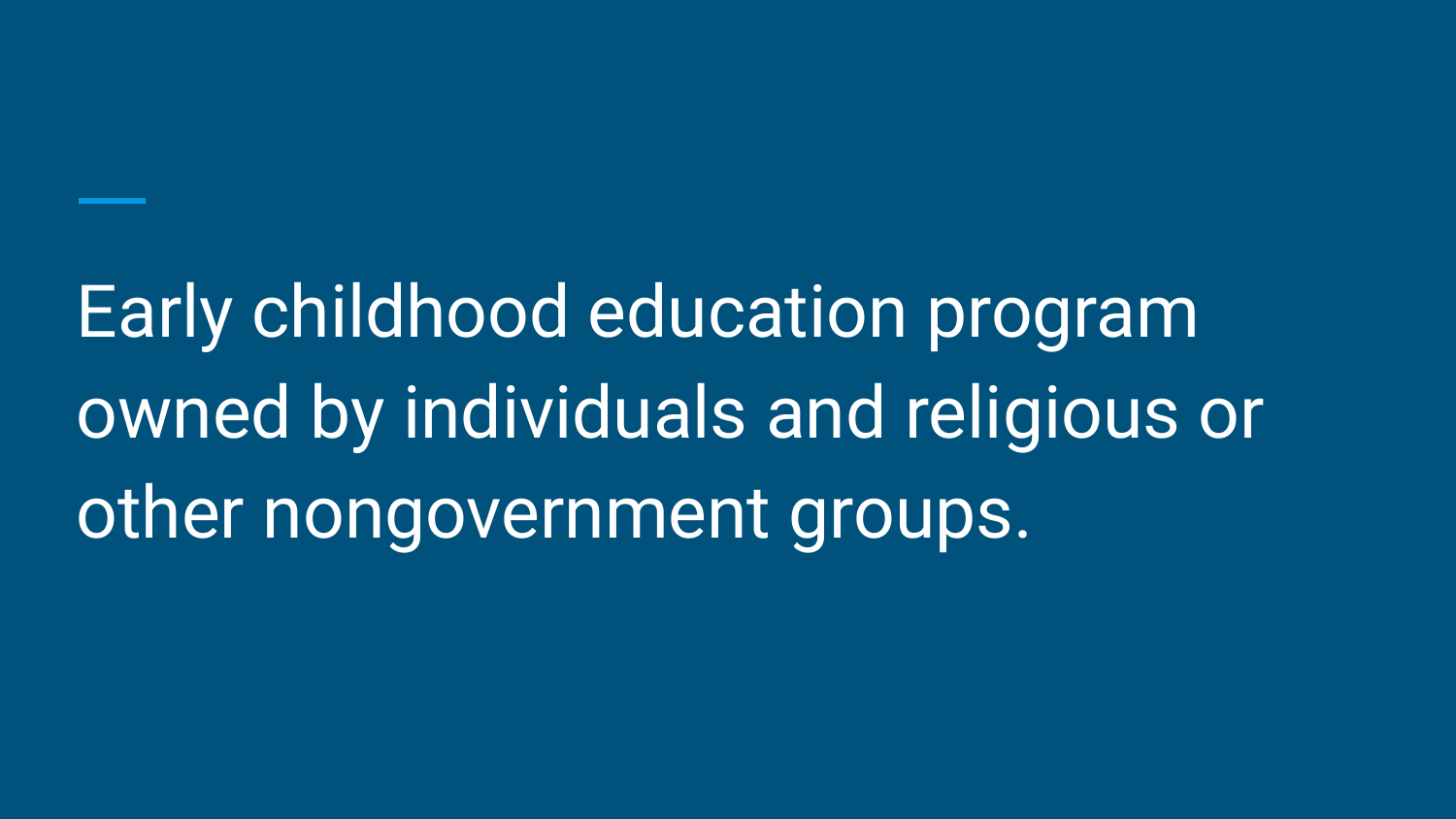

#
Early childhood education program owned by individuals and religious or other nongovernment groups.